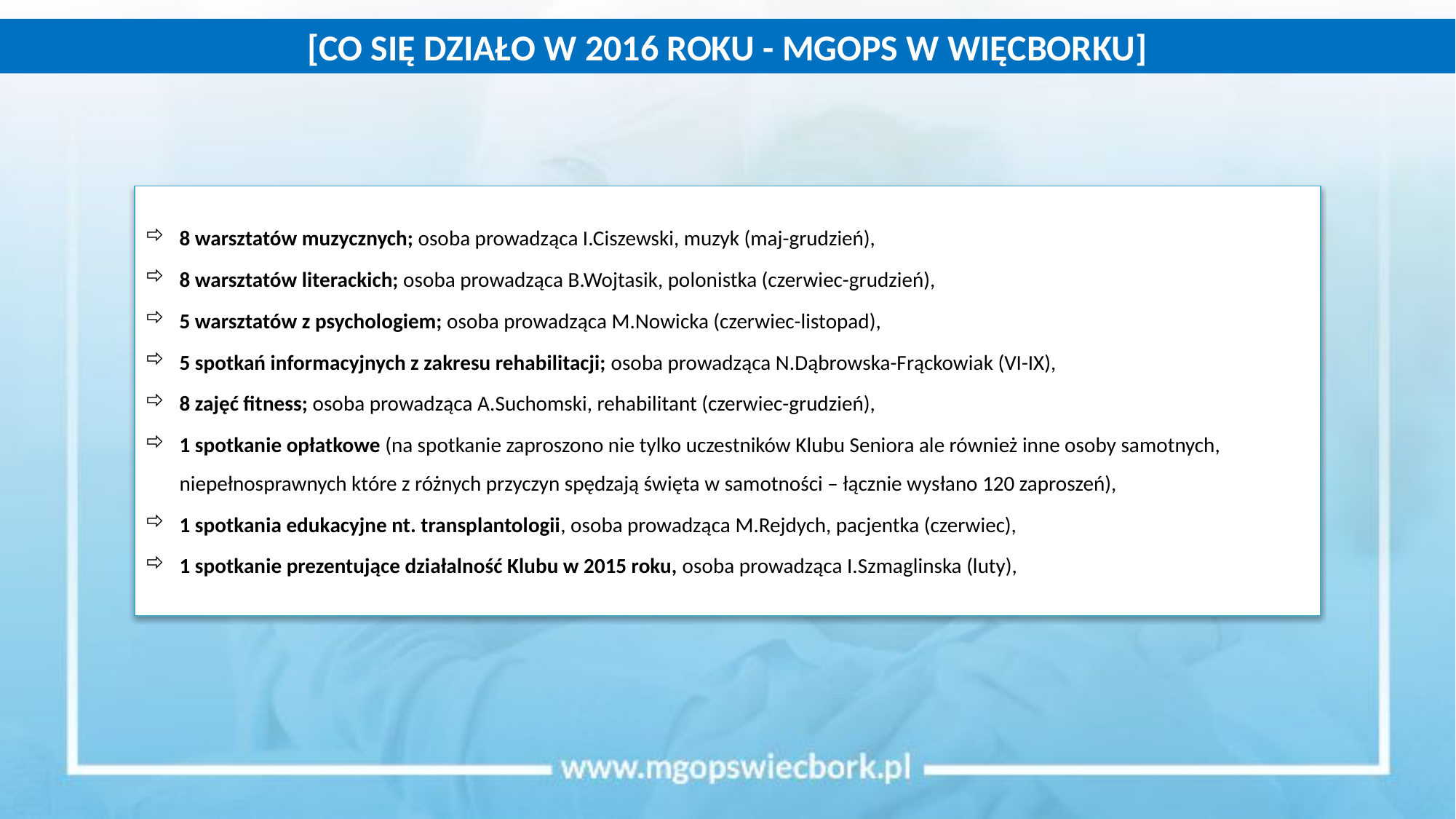

[CO SIĘ DZIAŁO W 2016 ROKU - MGOPS W WIĘCBORKU]

8 warsztatów muzycznych; osoba prowadząca I.Ciszewski, muzyk (maj-grudzień),
8 warsztatów literackich; osoba prowadząca B.Wojtasik, polonistka (czerwiec-grudzień),
5 warsztatów z psychologiem; osoba prowadząca M.Nowicka (czerwiec-listopad),
5 spotkań informacyjnych z zakresu rehabilitacji; osoba prowadząca N.Dąbrowska-Frąckowiak (VI-IX),
8 zajęć fitness; osoba prowadząca A.Suchomski, rehabilitant (czerwiec-grudzień),
1 spotkanie opłatkowe (na spotkanie zaproszono nie tylko uczestników Klubu Seniora ale również inne osoby samotnych, niepełnosprawnych które z różnych przyczyn spędzają święta w samotności – łącznie wysłano 120 zaproszeń),
1 spotkania edukacyjne nt. transplantologii, osoba prowadząca M.Rejdych, pacjentka (czerwiec),
1 spotkanie prezentujące działalność Klubu w 2015 roku, osoba prowadząca I.Szmaglinska (luty),